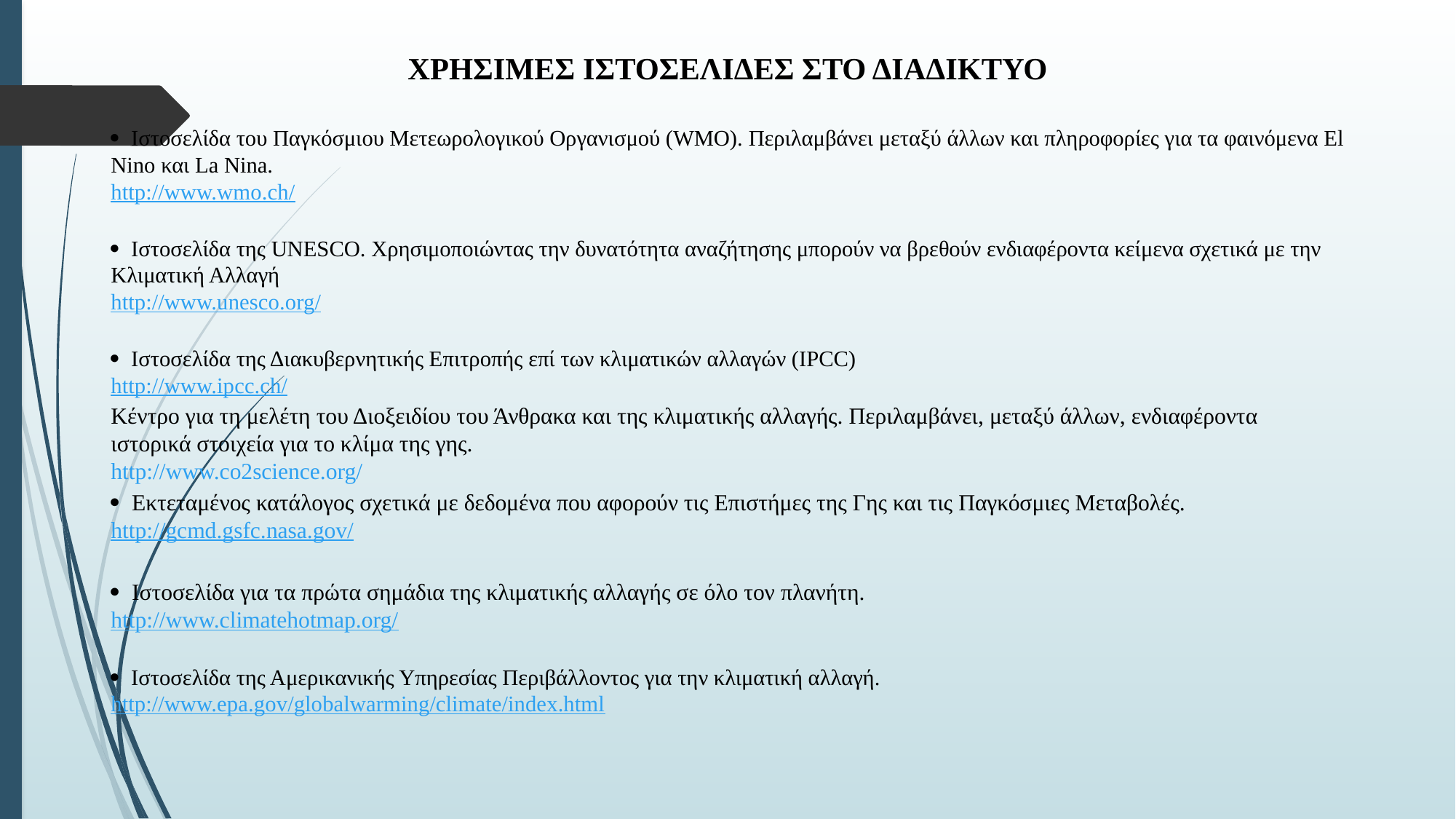

# ΧΡΗΣΙΜΕΣ ΙΣΤΟΣΕΛΙΔΕΣ ΣΤΟ ΔΙΑΔΙΚΤΥΟ
• Ιστοσελίδα του Παγκόσμιου Μετεωρολογικού Οργανισμού (WMO). Περιλαμβάνει μεταξύ άλλων και πληροφορίες για τα φαινόμενα El Nino και La Nina.
http://www.wmo.ch/
• Ιστοσελίδα της UNESCO. Χρησιμοποιώντας την δυνατότητα αναζήτησης μπορούν να βρεθούν ενδιαφέροντα κείμενα σχετικά με την Κλιματική Αλλαγή
http://www.unesco.org/
• Ιστοσελίδα της Διακυβερνητικής Επιτροπής επί των κλιματικών αλλαγών (IPCC)
http://www.ipcc.ch/
Κέντρο για τη μελέτη του Διοξειδίου του Άνθρακα και της κλιματικής αλλαγής. Περιλαμβάνει, μεταξύ άλλων, ενδιαφέροντα ιστορικά στοιχεία για το κλίμα της γης.
http://www.co2science.org/
• Εκτεταμένος κατάλογος σχετικά με δεδομένα που αφορούν τις Επιστήμες της Γης και τις Παγκόσμιες Μεταβολές.
http://gcmd.gsfc.nasa.gov/

• Ιστοσελίδα για τα πρώτα σημάδια της κλιματικής αλλαγής σε όλο τον πλανήτη.
http://www.climatehotmap.org/
• Ιστοσελίδα της Αμερικανικής Υπηρεσίας Περιβάλλοντος για την κλιματική αλλαγή.
http://www.epa.gov/globalwarming/climate/index.html